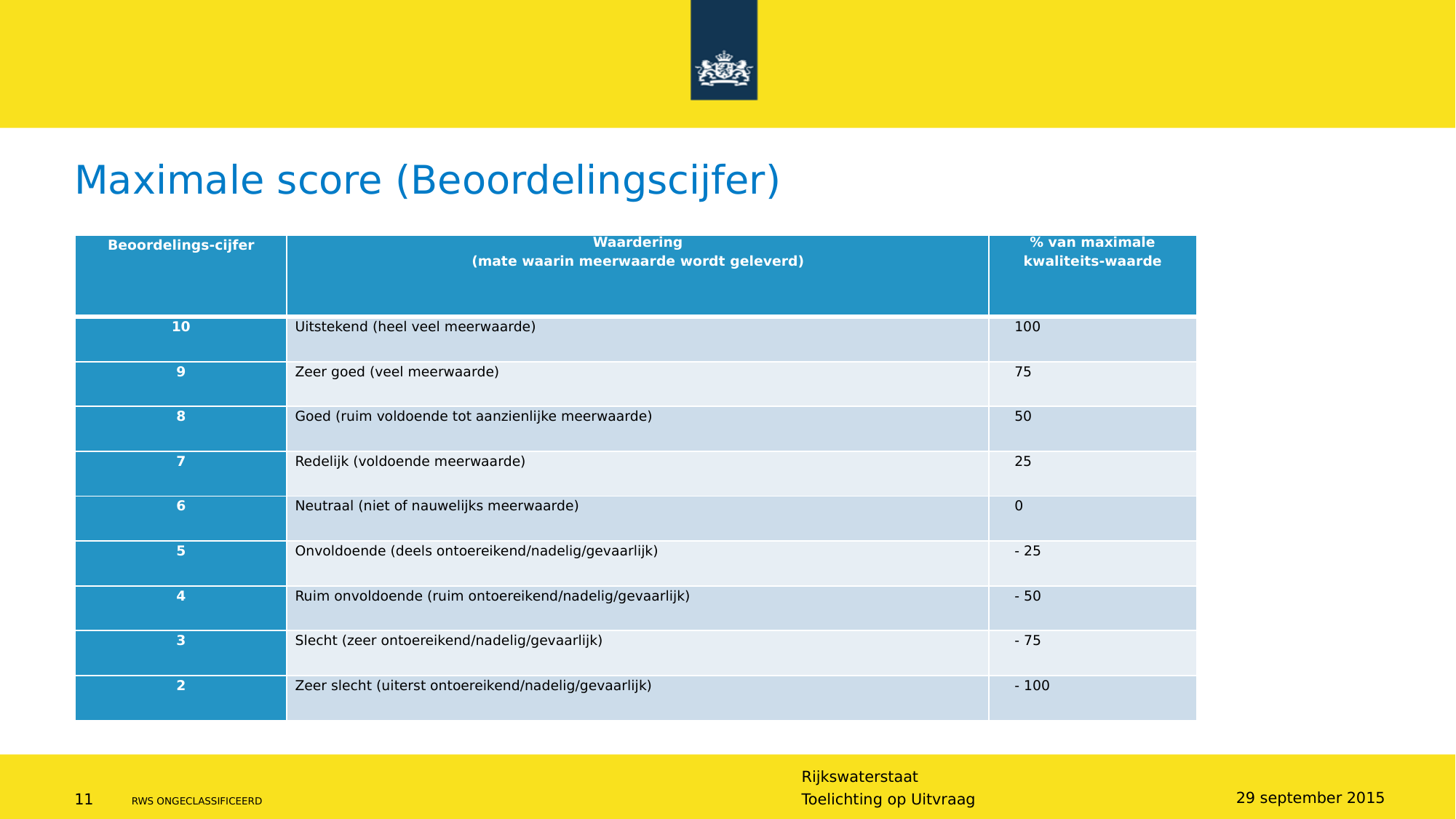

# Maximale score (Beoordelingscijfer)
| Beoordelings-cijfer | Waardering (mate waarin meerwaarde wordt geleverd) | % van maximale kwaliteits-waarde |
| --- | --- | --- |
| 10 | Uitstekend (heel veel meerwaarde) | 100 |
| 9 | Zeer goed (veel meerwaarde) | 75 |
| 8 | Goed (ruim voldoende tot aanzienlijke meerwaarde) | 50 |
| 7 | Redelijk (voldoende meerwaarde) | 25 |
| 6 | Neutraal (niet of nauwelijks meerwaarde) | 0 |
| 5 | Onvoldoende (deels ontoereikend/nadelig/gevaarlijk) | - 25 |
| 4 | Ruim onvoldoende (ruim ontoereikend/nadelig/gevaarlijk) | - 50 |
| 3 | Slecht (zeer ontoereikend/nadelig/gevaarlijk) | - 75 |
| 2 | Zeer slecht (uiterst ontoereikend/nadelig/gevaarlijk) | - 100 |
29 september 2015